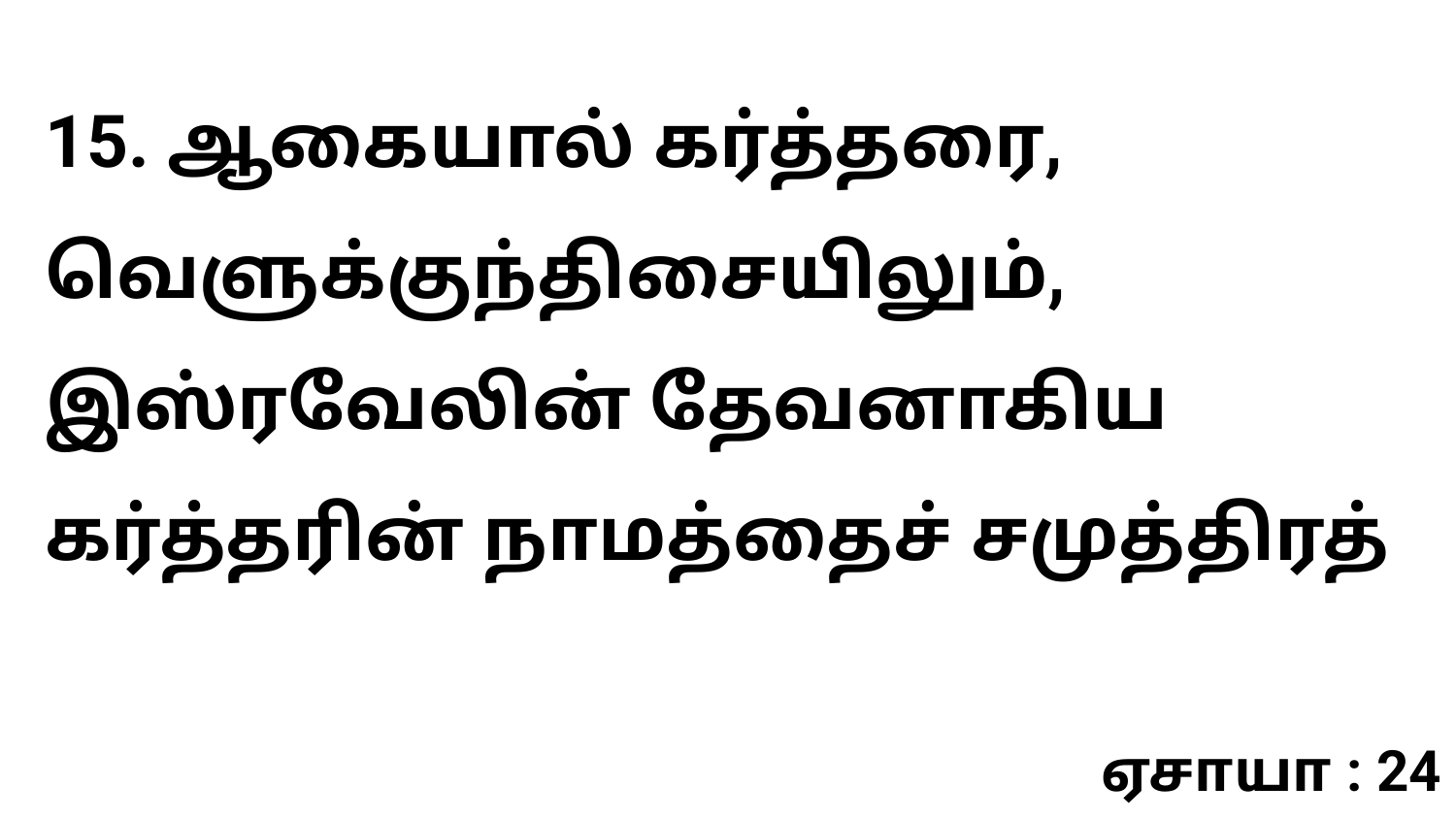

15. ஆகையால் கர்த்தரை, வெளுக்குந்திசையிலும், இஸ்ரவேலின் தேவனாகிய கர்த்தரின் நாமத்தைச் சமுத்திரத்
ஏசாயா : 24